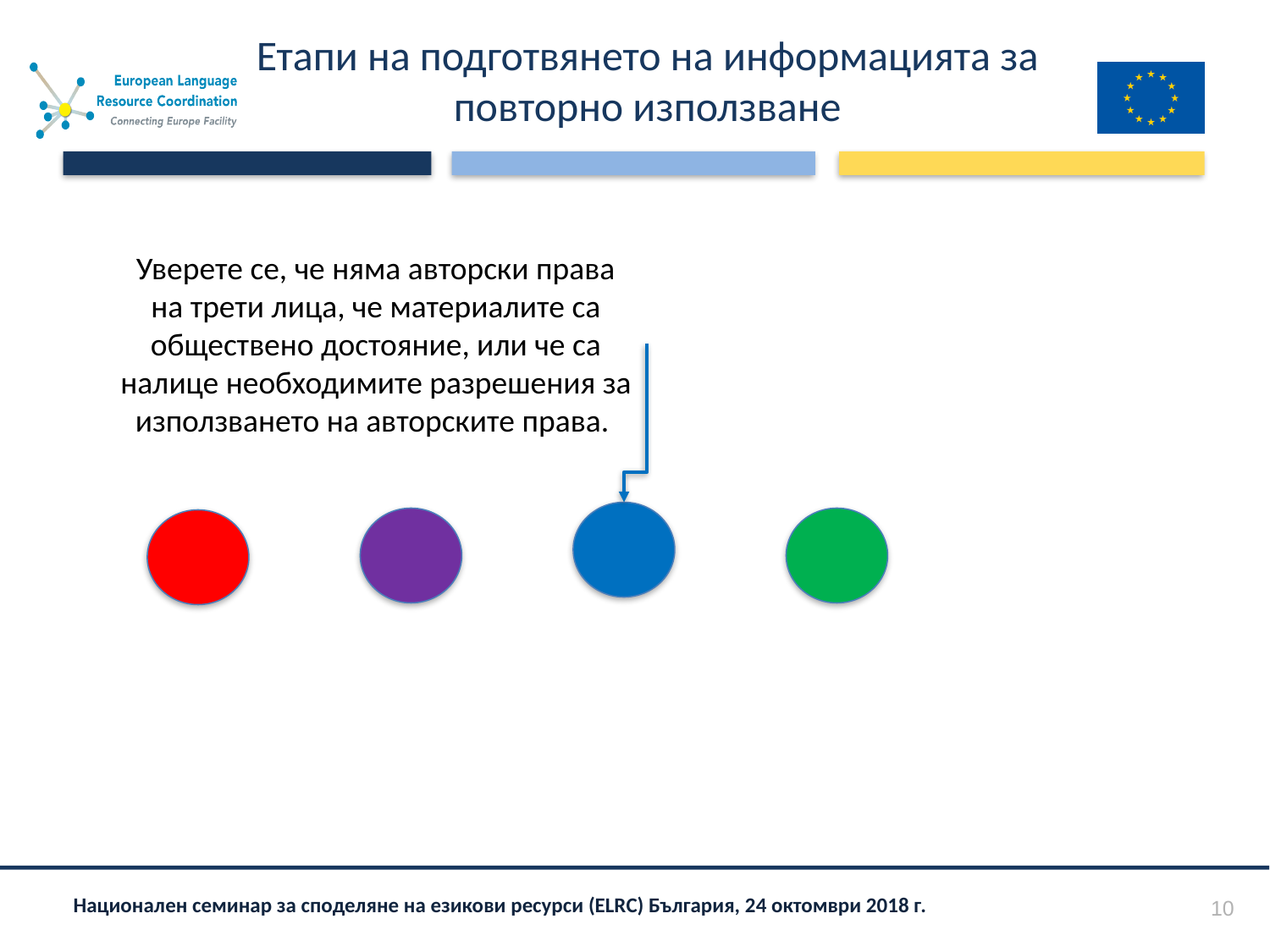

# Етапи на подготвянето на информацията за повторно използване
Уверете се, че няма авторски права на трети лица, че материалите са обществено достояние, или че са налице необходимите разрешения за използването на авторските права.

10